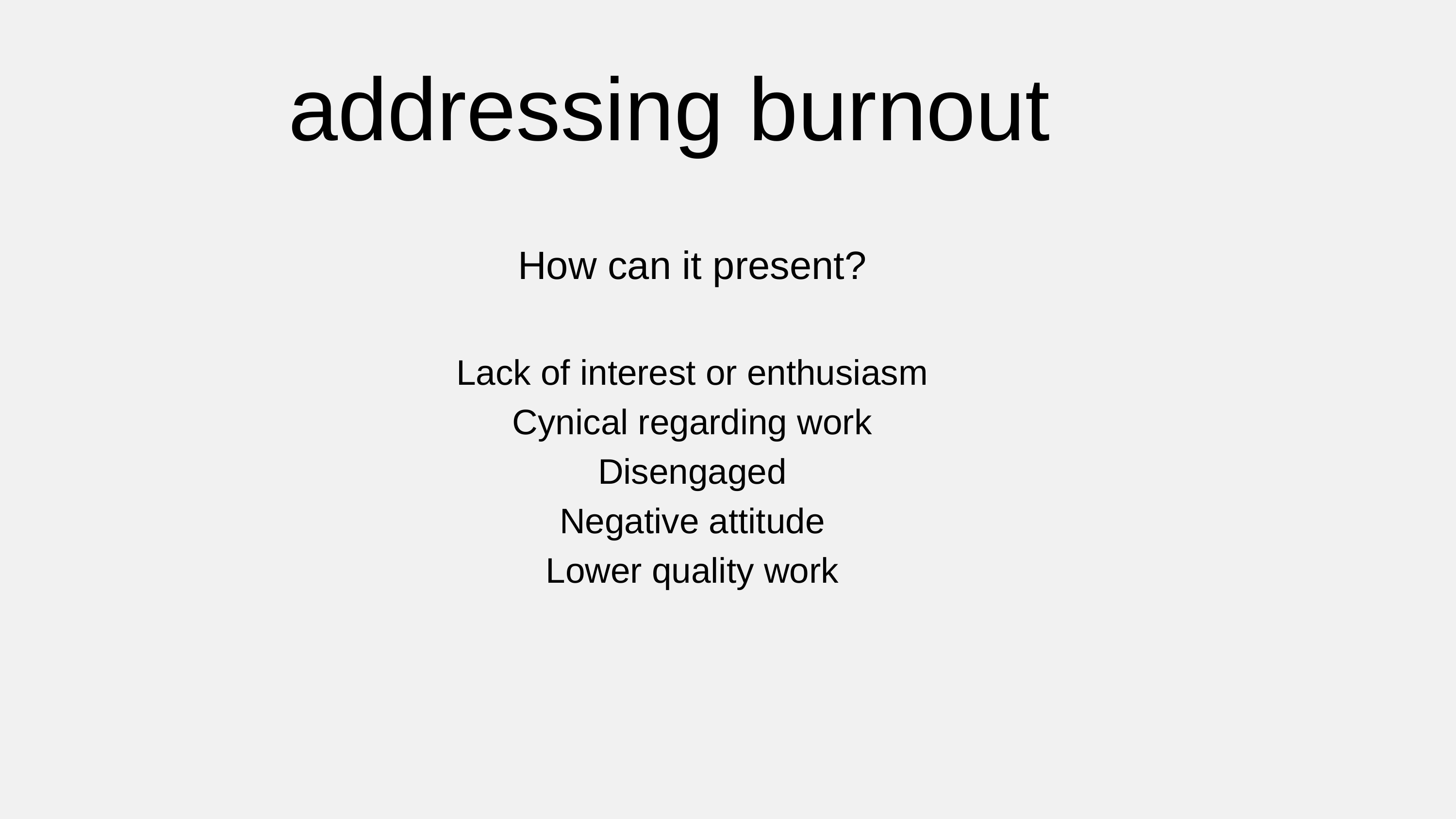

addressing burnout
How can it present?
Lack of interest or enthusiasm
Cynical regarding work
Disengaged
Negative attitude
Lower quality work